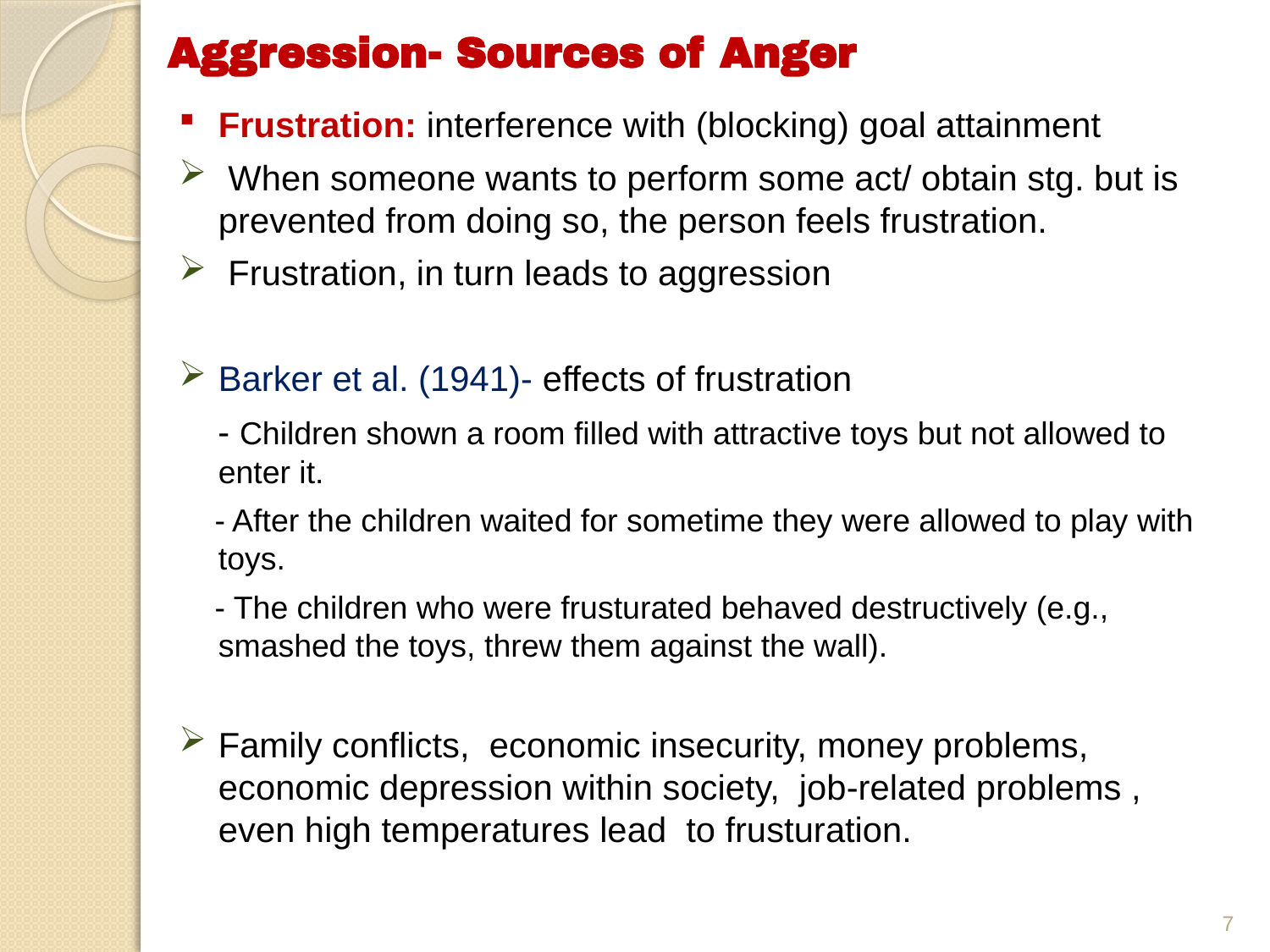

# Aggression- Sources of Anger
Frustration: interference with (blocking) goal attainment
 When someone wants to perform some act/ obtain stg. but is prevented from doing so, the person feels frustration.
 Frustration, in turn leads to aggression

Barker et al. (1941)- effects of frustration
    - Children shown a room filled with attractive toys but not allowed to enter it.
    - After the children waited for sometime they were allowed to play with toys.
    - The children who were frusturated behaved destructively (e.g., smashed the toys, threw them against the wall).

Family conflicts,  economic insecurity, money problems, economic depression within society,  job-related problems , even high temperatures lead  to frusturation.

7